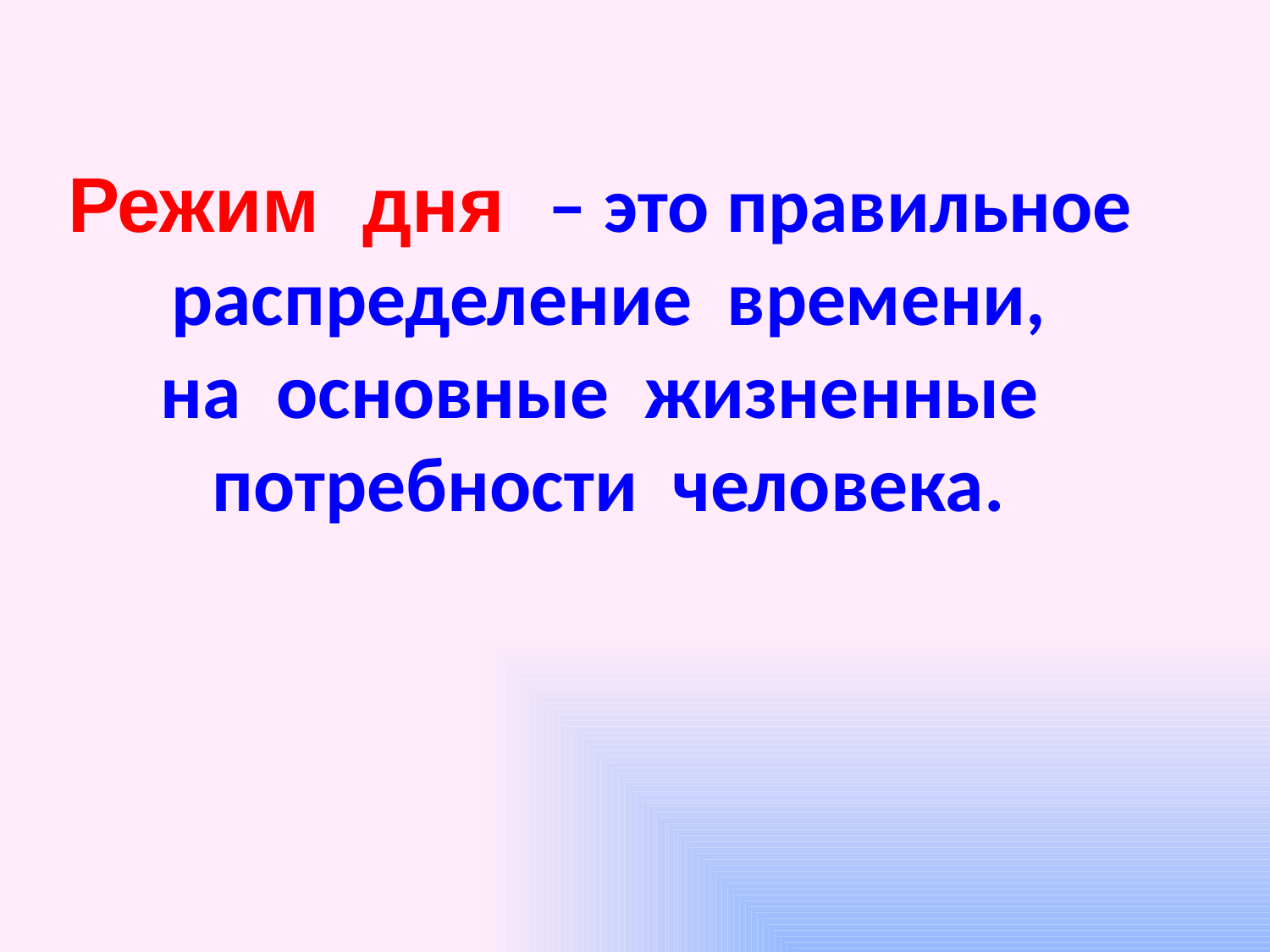

Режим  дня  – это правильное
 распределение  времени,
 на  основные  жизненные
 потребности  человека.